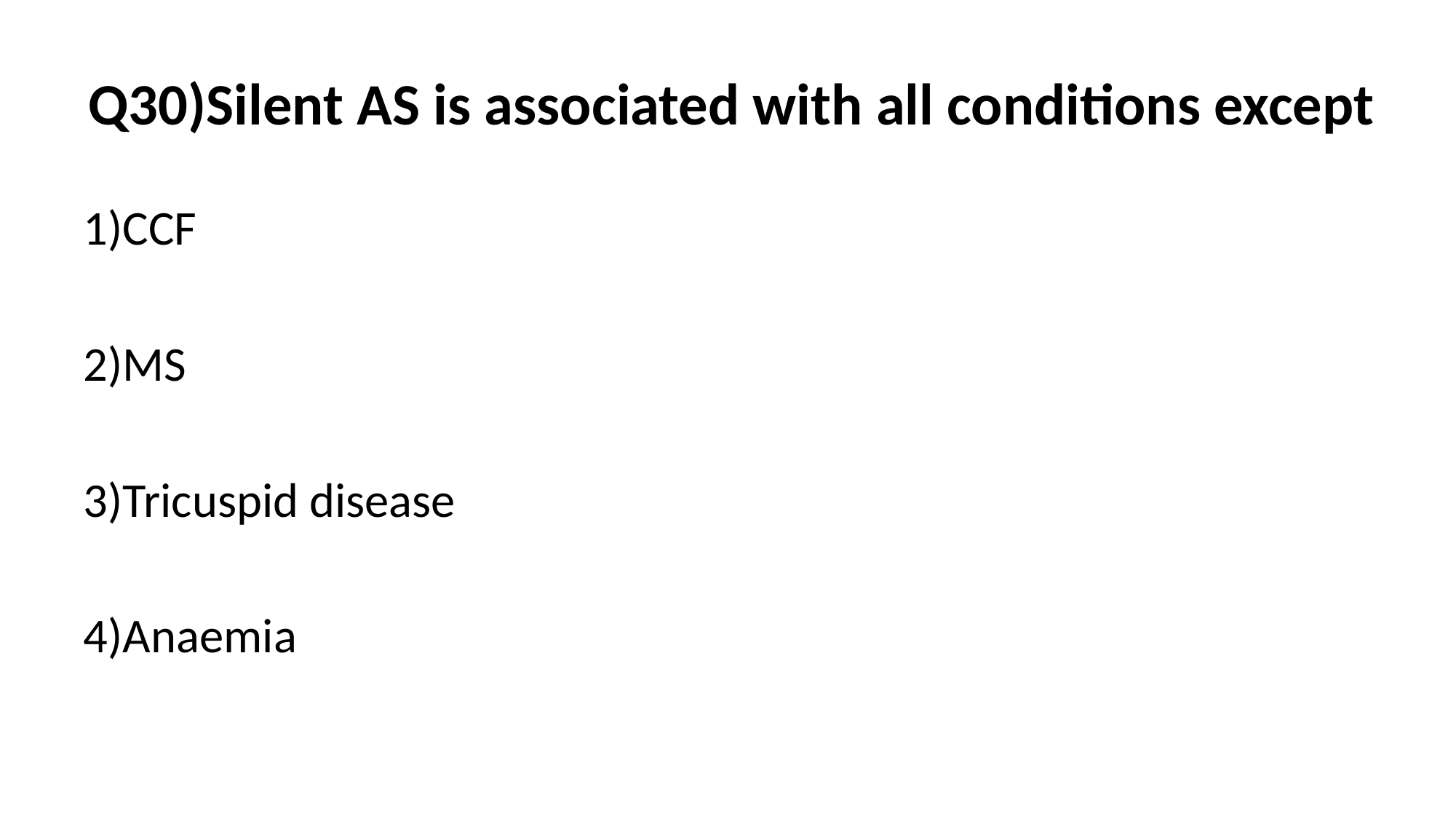

# Q30)Silent AS is associated with all conditions except
1)CCF

2)MS

3)Tricuspid disease

4)Anaemia